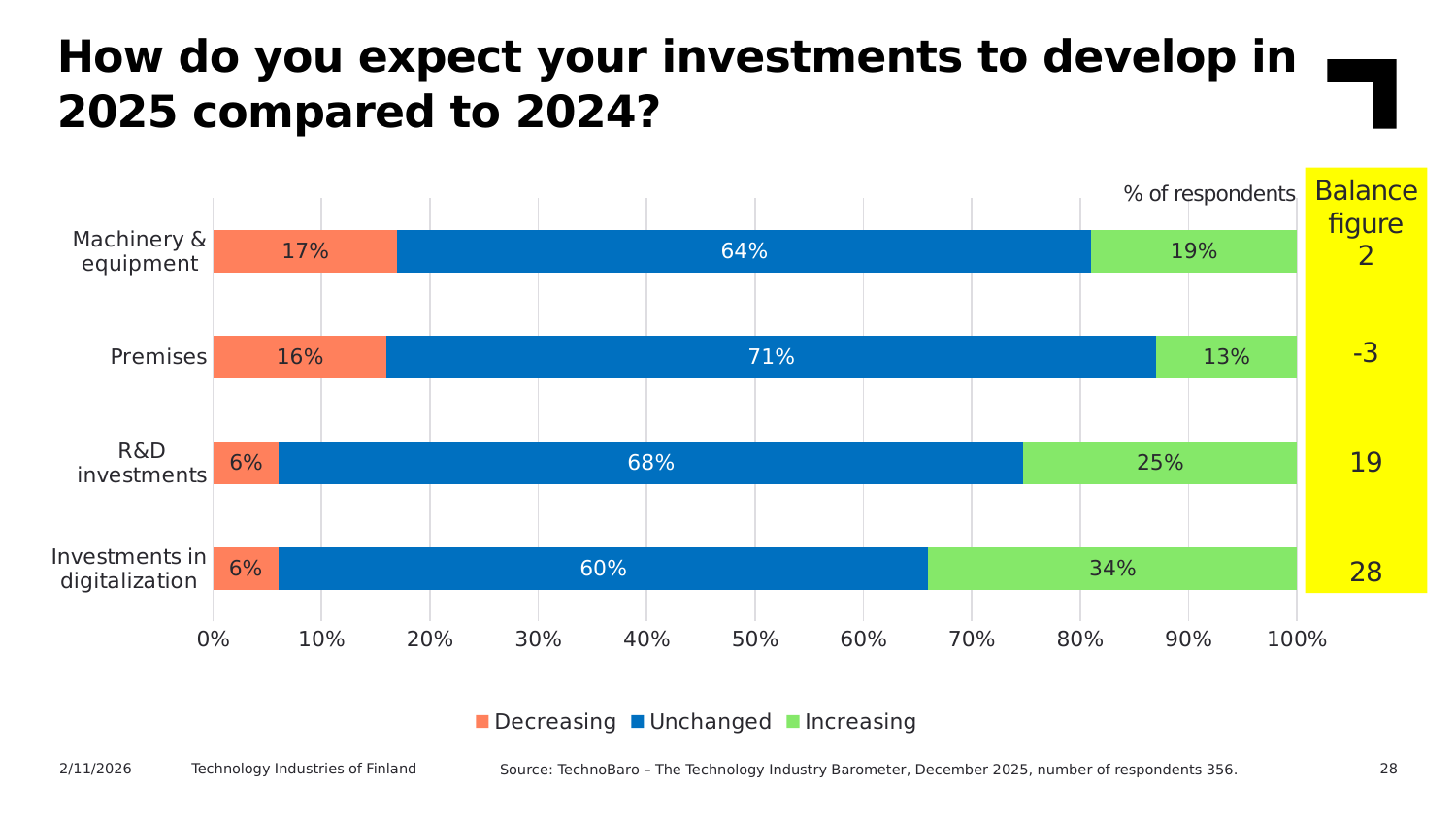

How do you expect your investments to develop in 2025 compared to 2024?
Balance figure
2

-3

19

28
% of respondents

### Chart

| Category | Decreasing | Unchanged | Increasing |
|---|---|---|---|
| Investments in digitalization | 0.06 | 0.6 | 0.34 |
| R&D investments | 0.06 | 0.68 | 0.25 |
| Premises | 0.16 | 0.71 | 0.13 |
| Machinery & equipment | 0.17 | 0.64 | 0.19 |
2/11/2026
Technology Industries of Finland
28
Source: TechnoBaro – The Technology Industry Barometer, December 2025, number of respondents 356.